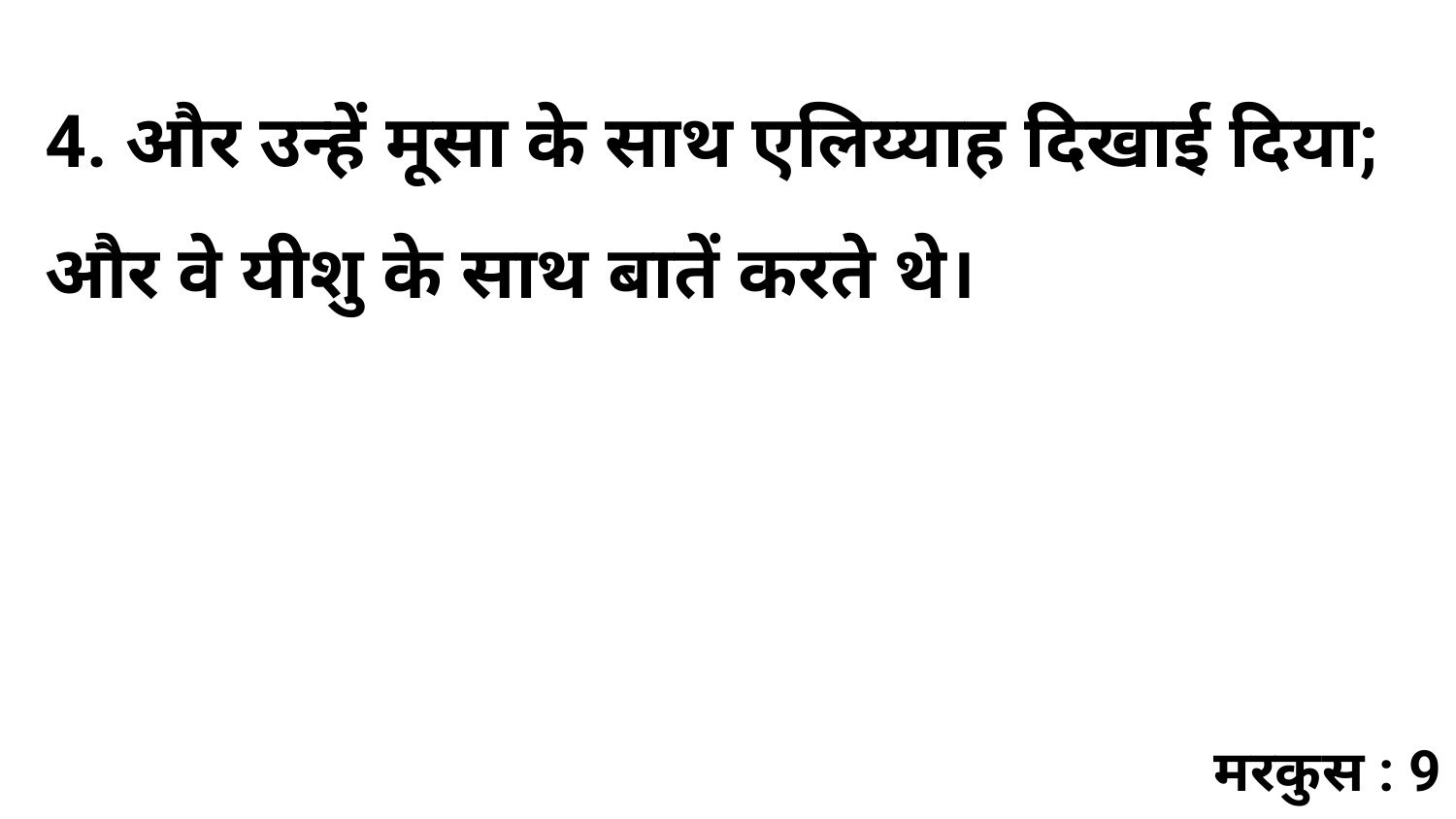

4. और उन्हें मूसा के साथ एलिय्याह दिखाई दिया; और वे यीशु के साथ बातें करते थे।
मरकुस : 9